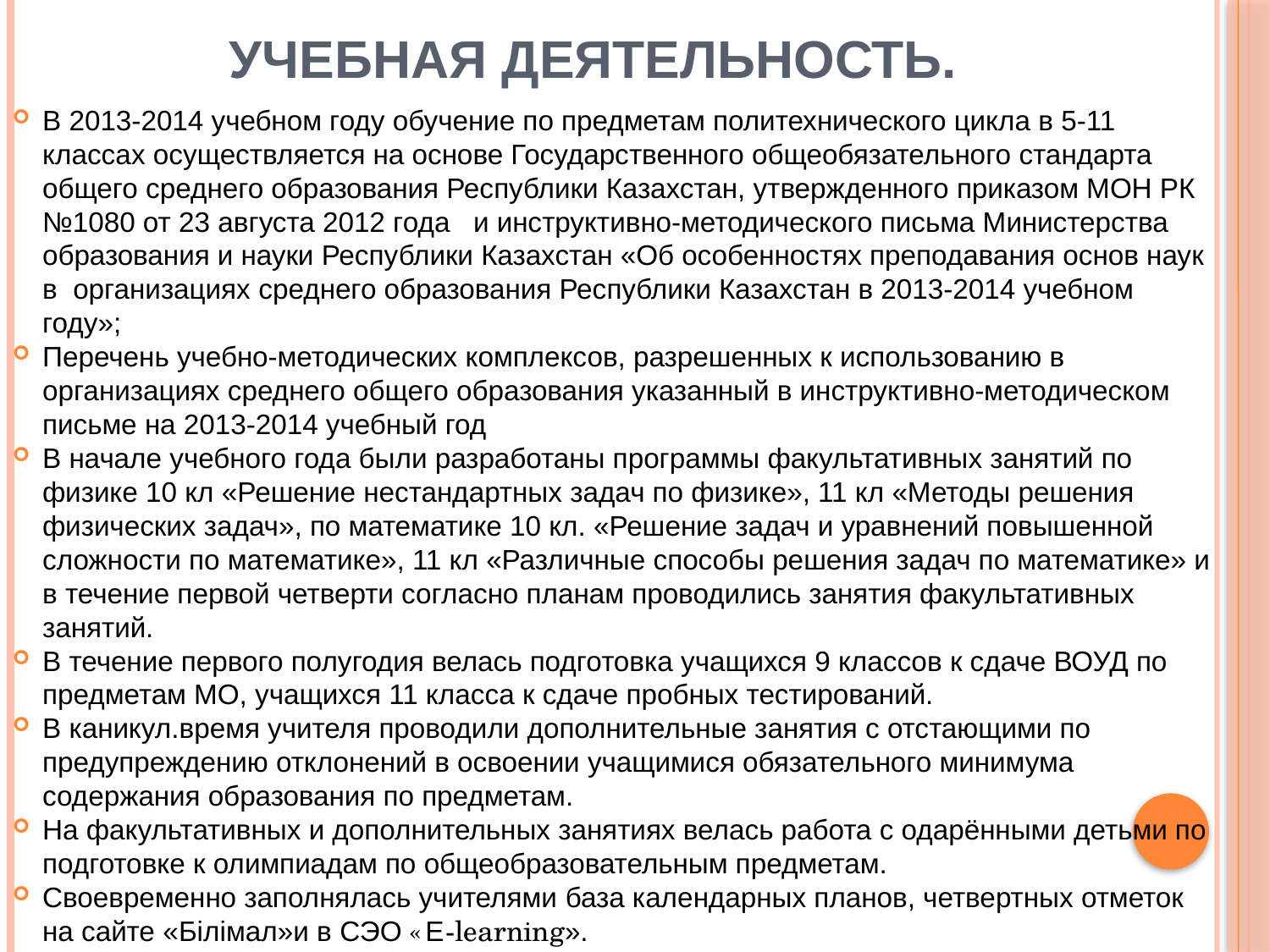

# Учебная деятельность.
В 2013-2014 учебном году обучение по предметам политехнического цикла в 5-11 классах осуществляется на основе Государственного общеобязательного стандарта общего среднего образования Республики Казахстан, утвержденного приказом МОН РК №1080 от 23 августа 2012 года   и инструктивно-методического письма Министерства образования и науки Республики Казахстан «Об особенностях преподавания основ наук в  организациях среднего образования Республики Казахстан в 2013-2014 учебном году»;
Перечень учебно-методических комплексов, разрешенных к использованию в организациях среднего общего образования указанный в инструктивно-методическом письме на 2013-2014 учебный год
В начале учебного года были разработаны программы факультативных занятий по физике 10 кл «Решение нестандартных задач по физике», 11 кл «Методы решения физических задач», по математике 10 кл. «Решение задач и уравнений повышенной сложности по математике», 11 кл «Различные способы решения задач по математике» и в течение первой четверти согласно планам проводились занятия факультативных занятий.
В течение первого полугодия велась подготовка учащихся 9 классов к сдаче ВОУД по предметам МО, учащихся 11 класса к сдаче пробных тестирований.
В каникул.время учителя проводили дополнительные занятия с отстающими по предупреждению отклонений в освоении учащимися обязательного минимума содержания образования по предметам.
На факультативных и дополнительных занятиях велась работа с одарёнными детьми по подготовке к олимпиадам по общеобразовательным предметам.
Своевременно заполнялась учителями база календарных планов, четвертных отметок на сайте «Білімал»и в СЭО «E-learning».